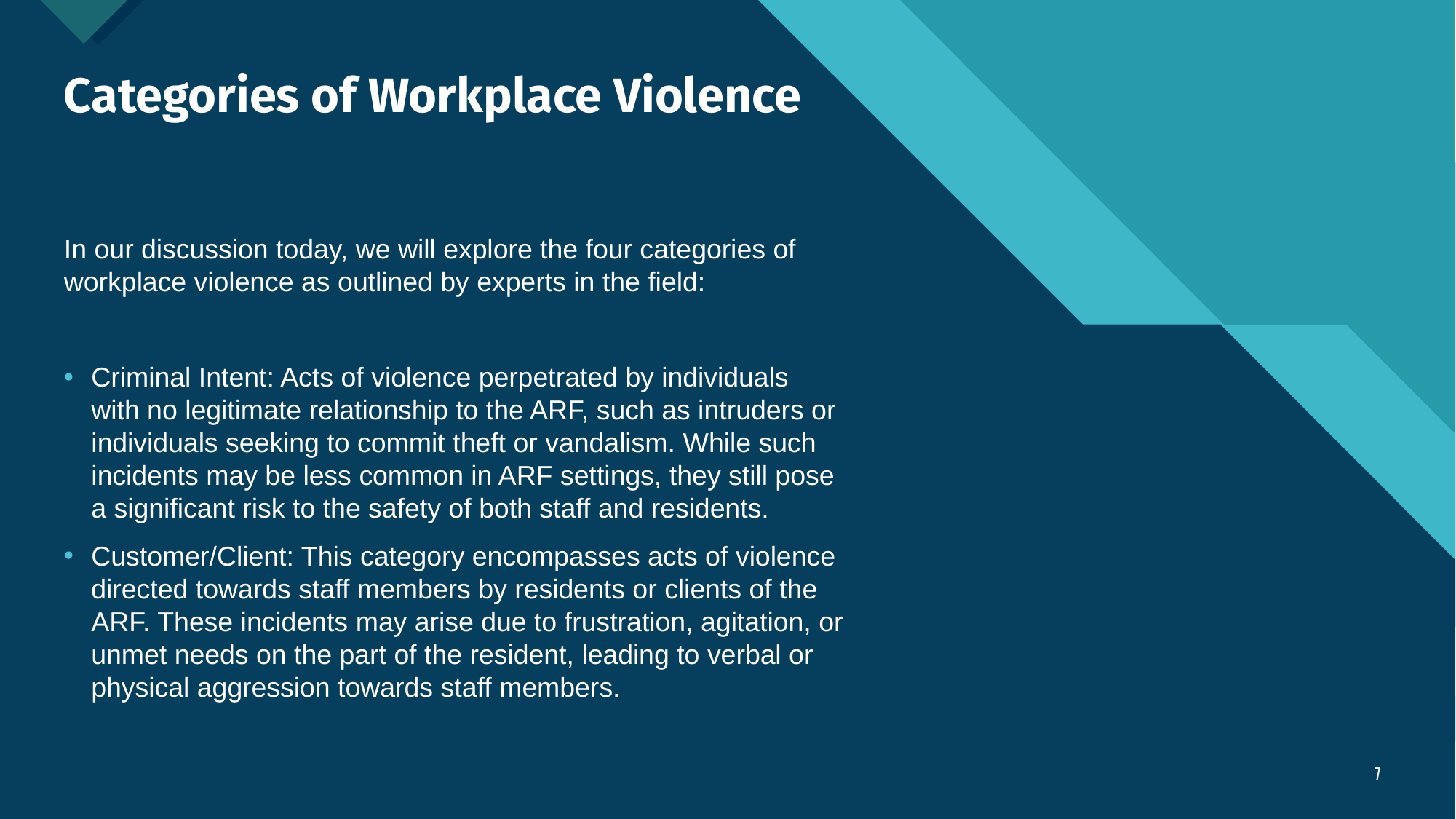

# Categories of Workplace Violence
In our discussion today, we will explore the four categories of workplace violence as outlined by experts in the field:

Criminal Intent: Acts of violence perpetrated by individuals with no legitimate relationship to the ARF, such as intruders or individuals seeking to commit theft or vandalism. While such incidents may be less common in ARF settings, they still pose a significant risk to the safety of both staff and residents.
Customer/Client: This category encompasses acts of violence directed towards staff members by residents or clients of the ARF. These incidents may arise due to frustration, agitation, or unmet needs on the part of the resident, leading to verbal or physical aggression towards staff members.
7